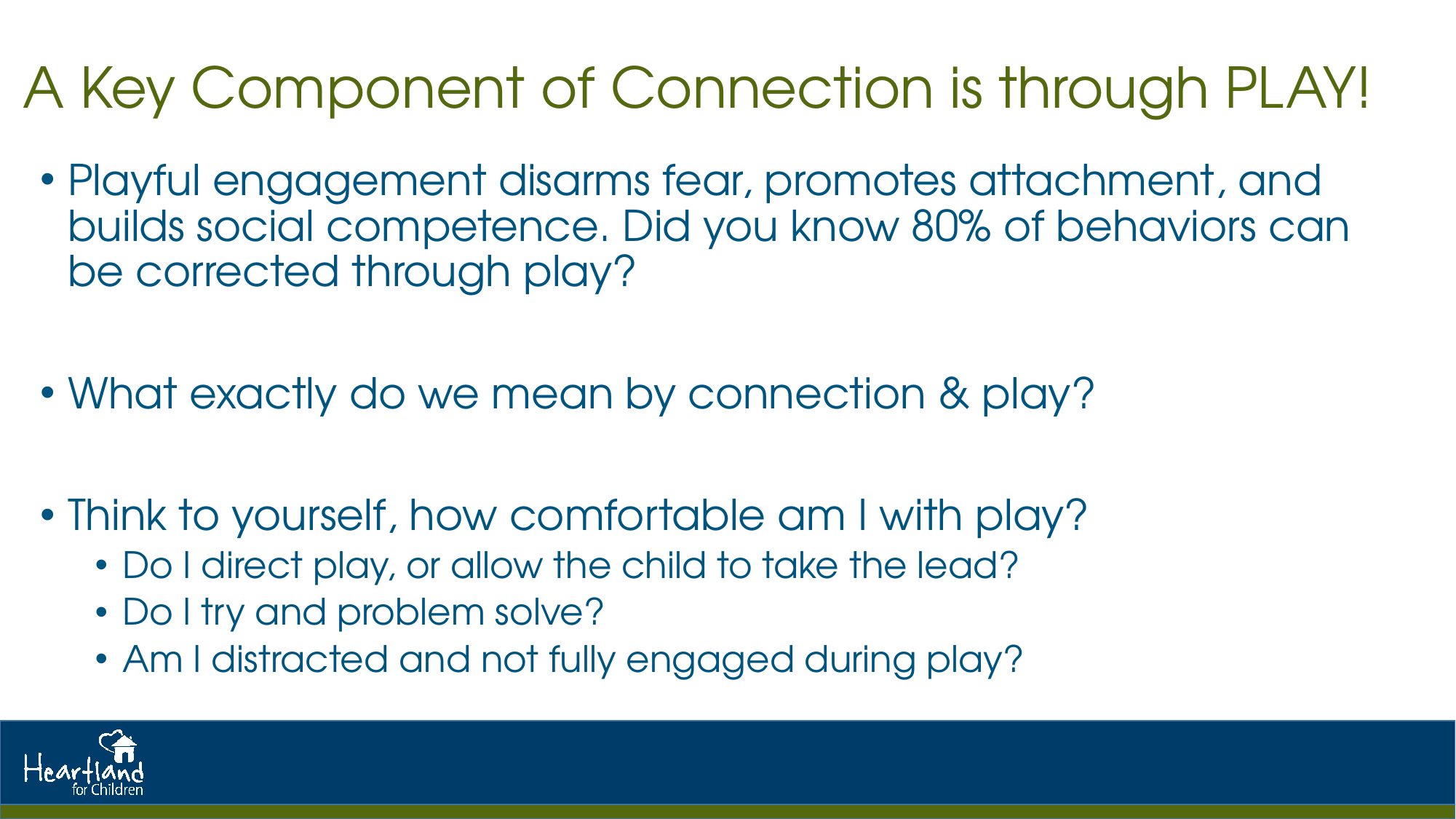

# A Key Component of Connection is through PLAY!
Playful engagement disarms fear, promotes attachment, and builds social competence. Did you know 80% of behaviors can be corrected through play?

What exactly do we mean by connection & play?

Think to yourself, how comfortable am I with play?
Do I direct play, or allow the child to take the lead?
Do I try and problem solve?
Am I distracted and not fully engaged during play?